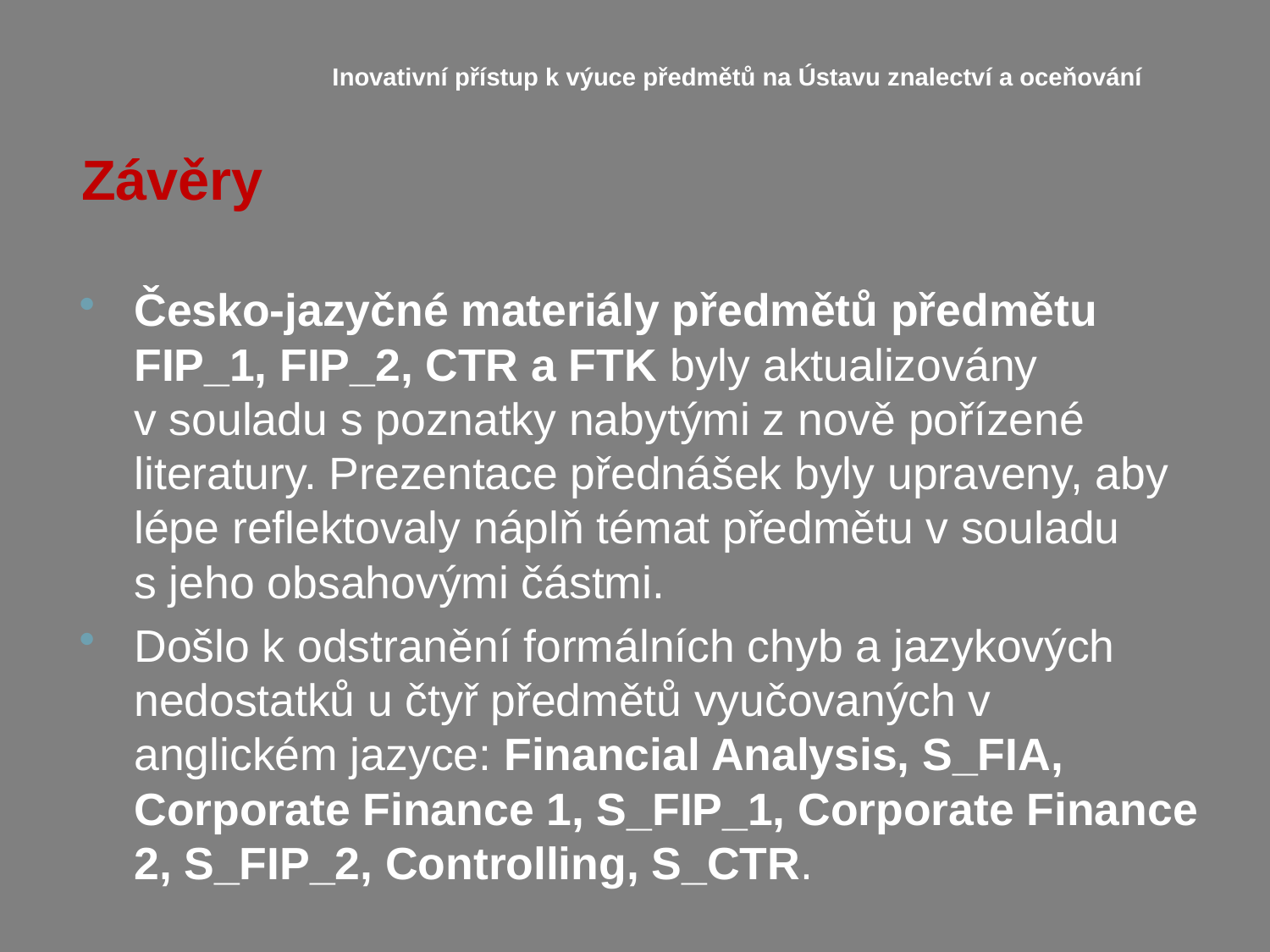

Inovativní přístup k výuce předmětů na Ústavu znalectví a oceňování
# Závěry
Česko-jazyčné materiály předmětů předmětu FIP_1, FIP_2, CTR a FTK byly aktualizovány v souladu s poznatky nabytými z nově pořízené literatury. Prezentace přednášek byly upraveny, aby lépe reflektovaly náplň témat předmětu v souladu s jeho obsahovými částmi.
Došlo k odstranění formálních chyb a jazykových nedostatků u čtyř předmětů vyučovaných v anglickém jazyce: Financial Analysis, S_FIA, Corporate Finance 1, S_FIP_1, Corporate Finance 2, S_FIP_2, Controlling, S_CTR.